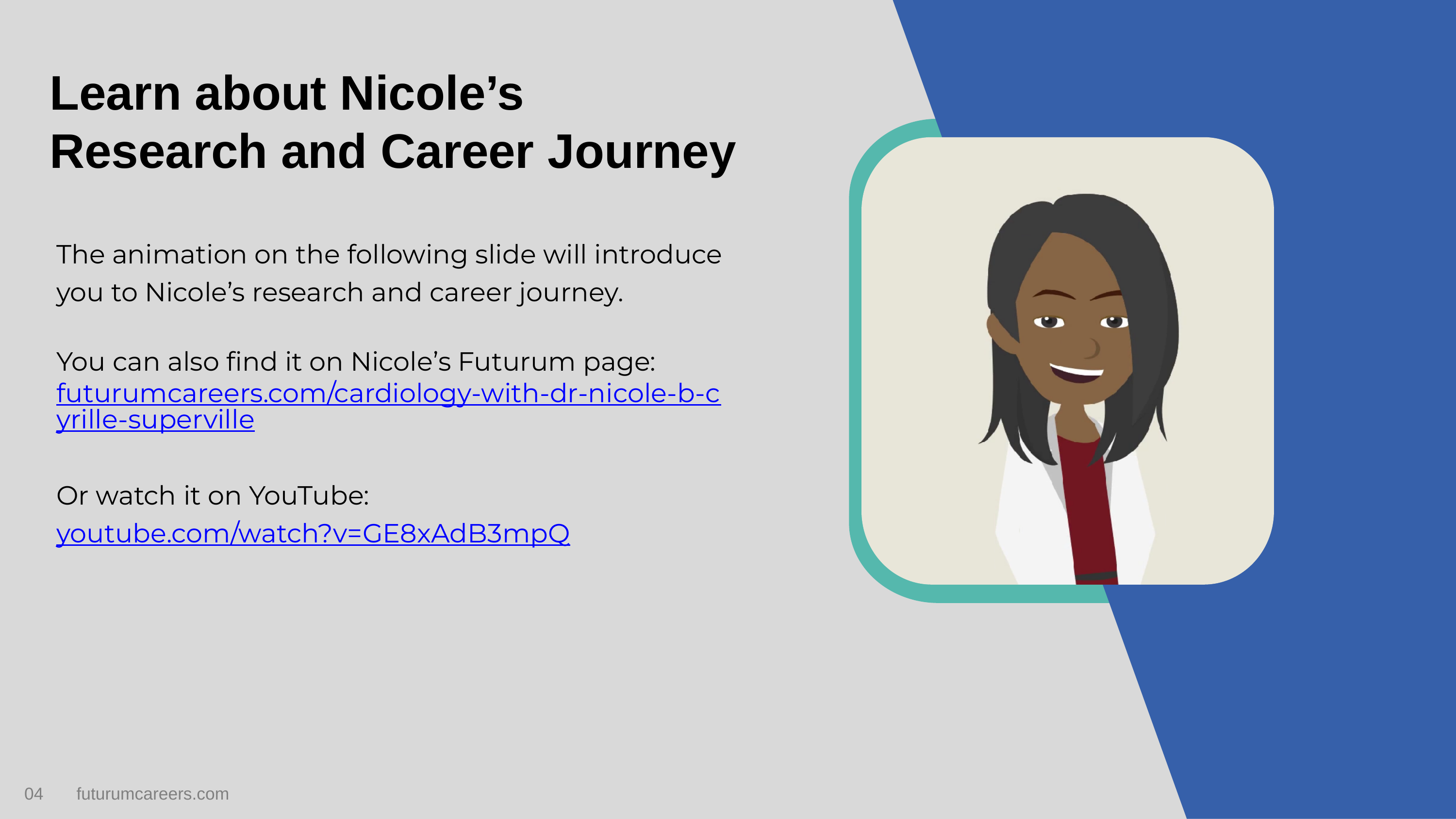

Learn about Nicole’s
Research and Career Journey

The animation on the following slide will introduce you to Nicole’s research and career journey.

You can also find it on Nicole’s Futurum page: futurumcareers.com/cardiology-with-dr-nicole-b-cyrille-superville

Or watch it on YouTube: youtube.com/watch?v=GE8xAdB3mpQ
04       futurumcareers.com